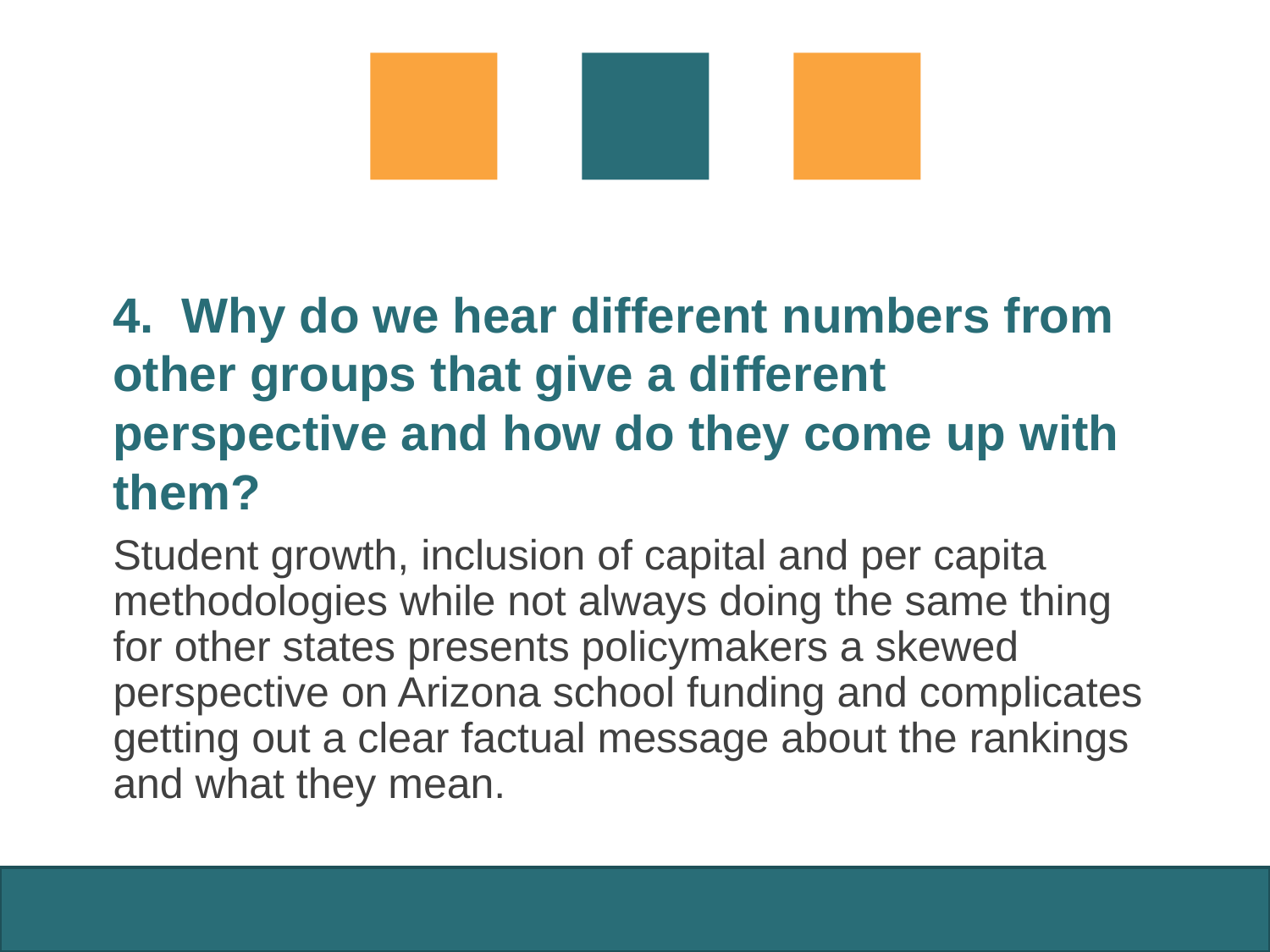

4.  Why do we hear different numbers from other groups that give a different perspective and how do they come up with them?

# Student growth, inclusion of capital and per capita methodologies while not always doing the same thing for other states presents policymakers a skewed perspective on Arizona school funding and complicates getting out a clear factual message about the rankings and what they mean.